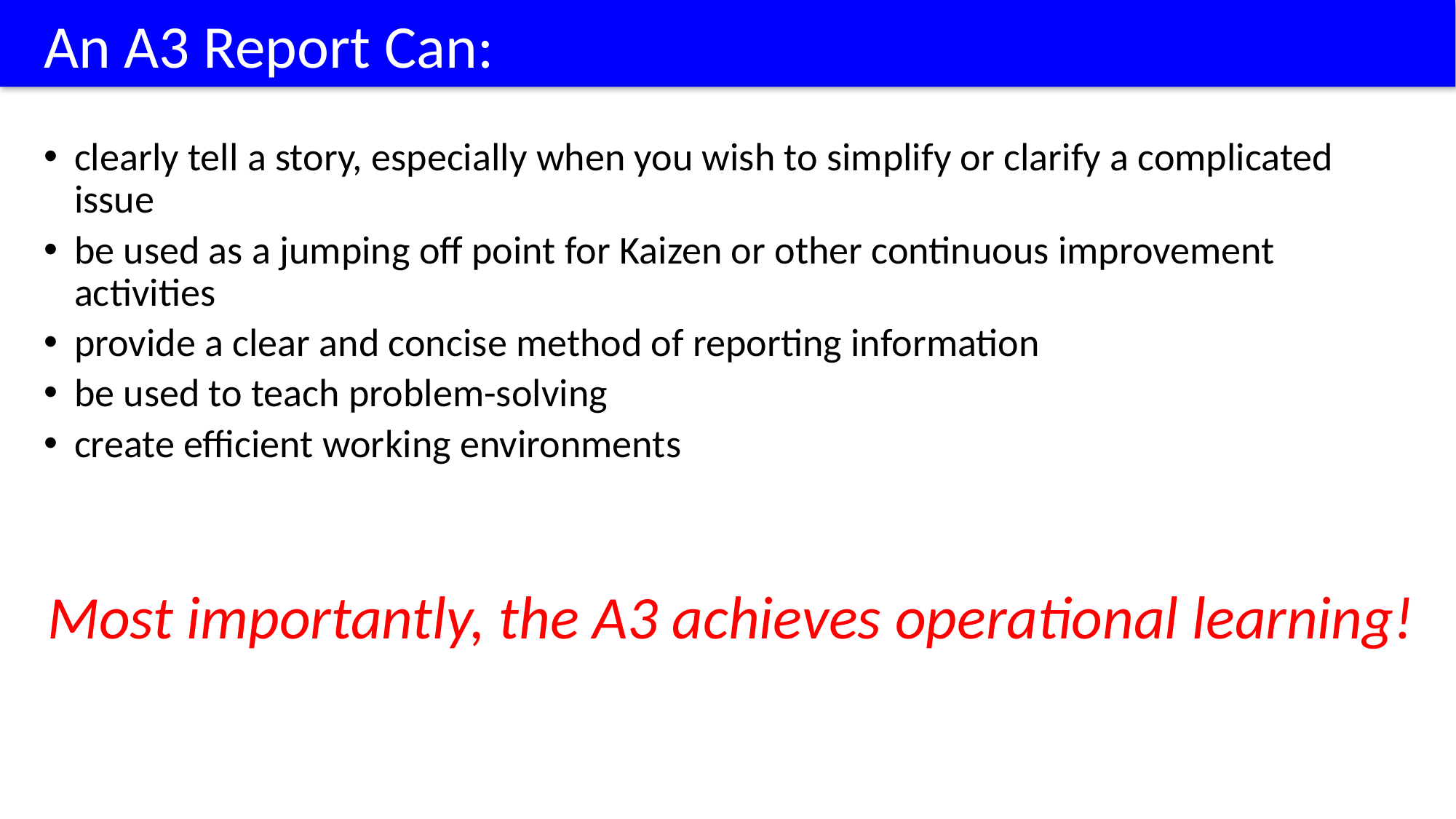

# An A3 Report Can:
clearly tell a story, especially when you wish to simplify or clarify a complicated issue
be used as a jumping off point for Kaizen or other continuous improvement activities
provide a clear and concise method of reporting information
be used to teach problem-solving
create efficient working environments
Most importantly, the A3 achieves operational learning!